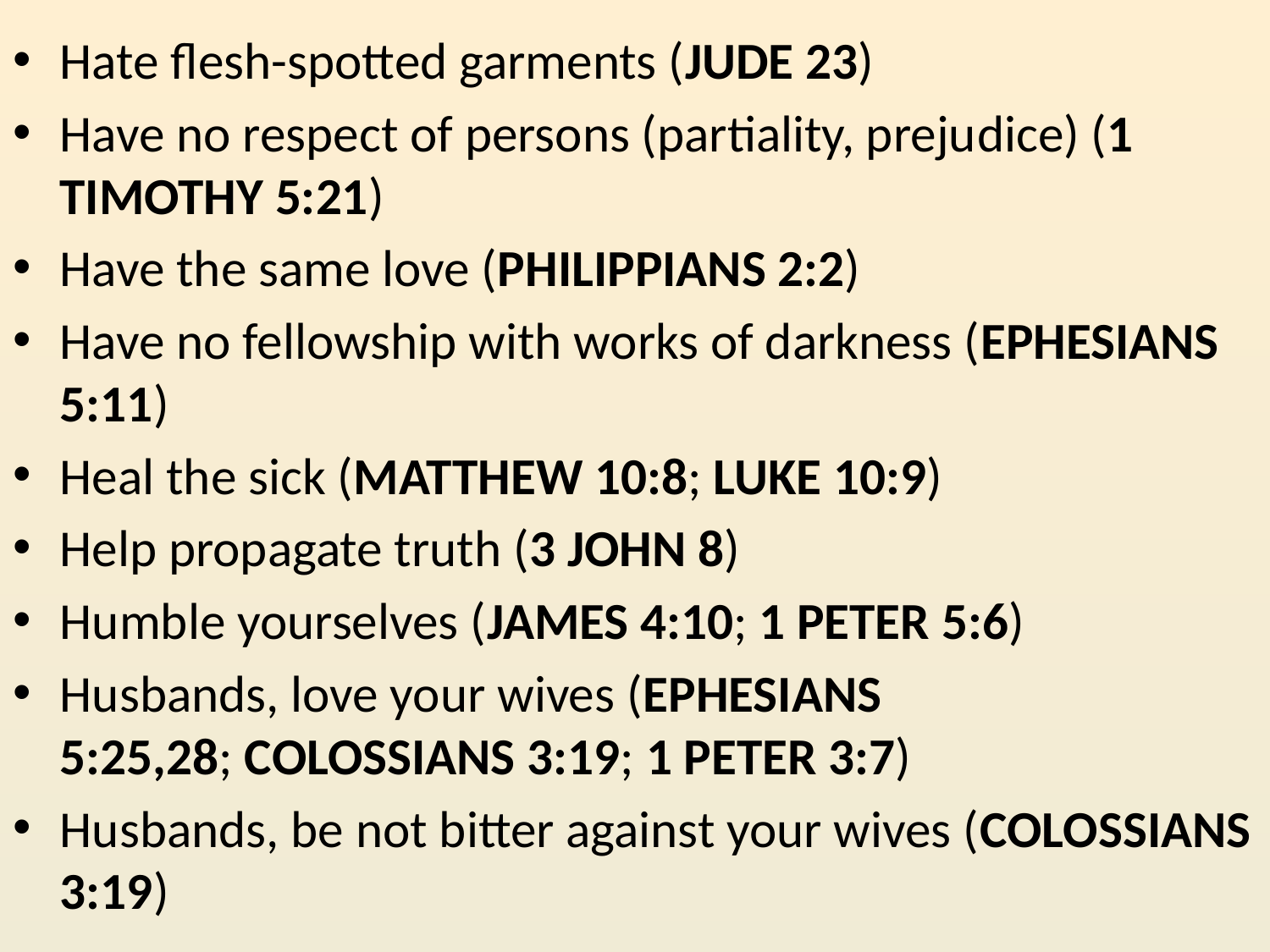

Hate flesh-spotted garments (JUDE 23)
Have no respect of persons (partiality, preju­dice) (1 TIMOTHY 5:21)
Have the same love (PHILIPPIANS 2:2)
Have no fellowship with works of darkness (EPHESIANS 5:11)
Heal the sick (MATTHEW 10:8; LUKE 10:9)
Help propagate truth (3 JOHN 8)
Humble yourselves (JAMES 4:10; 1 PETER 5:6)
Husbands, love your wives (EPHESIANS 5:25,28; COLOSSIANS 3:19; 1 PETER 3:7)
Husbands, be not bitter against your wives (COLOSSIANS 3:19)